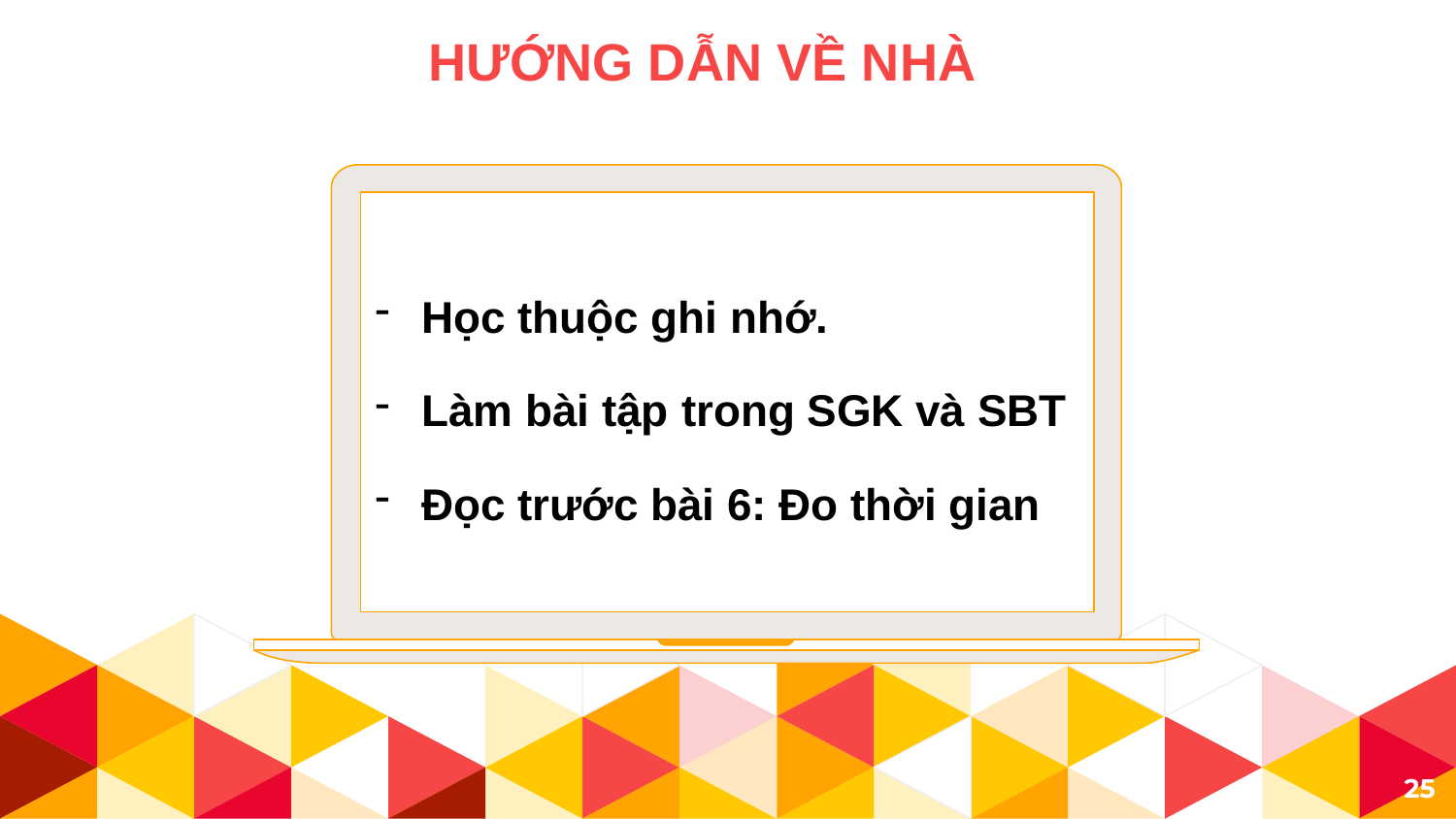

HƯỚNG DẪN VỀ NHÀ

 Học thuộc ghi nhớ.
 Làm bài tập trong SGK và SBT
 Đọc trước bài 6: Đo thời gian
25